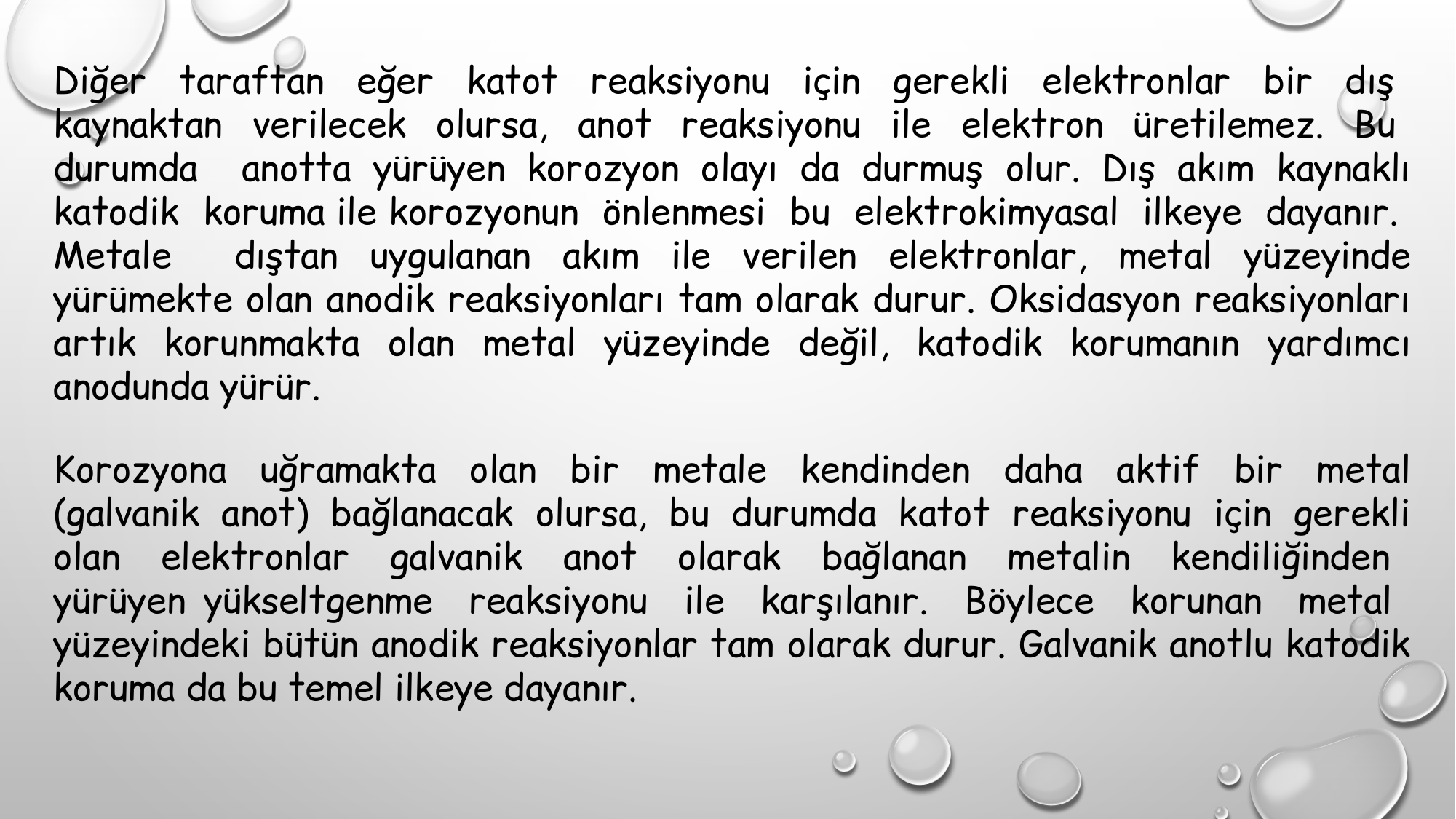

Diğer  taraftan  eğer  katot  reaksiyonu  için  gerekli  elektronlar  bir  dış  kaynaktan  verilecek  olursa,  anot  reaksiyonu  ile  elektron  üretilemez.  Bu  durumda  anotta yürüyen korozyon olayı da durmuş olur. Dış akım kaynaklı katodik  koruma ile korozyonun  önlenmesi  bu  elektrokimyasal  ilkeye  dayanır.  Metale  dıştan uygulanan akım ile verilen elektronlar, metal yüzeyinde yürümekte olan anodik reaksiyonları tam olarak durur. Oksidasyon reaksiyonları artık korunmakta olan metal yüzeyinde değil, katodik korumanın yardımcı anodunda yürür.
Korozyona  uğramakta  olan  bir  metale  kendinden  daha  aktif  bir  metal (galvanik  anot)  bağlanacak  olursa,  bu  durumda  katot  reaksiyonu  için  gerekli olan  elektronlar  galvanik  anot  olarak  bağlanan  metalin  kendiliğinden  yürüyen yükseltgenme  reaksiyonu  ile  karşılanır.  Böylece  korunan  metal  yüzeyindeki bütün anodik reaksiyonlar tam olarak durur. Galvanik anotlu katodik koruma da bu temel ilkeye dayanır.